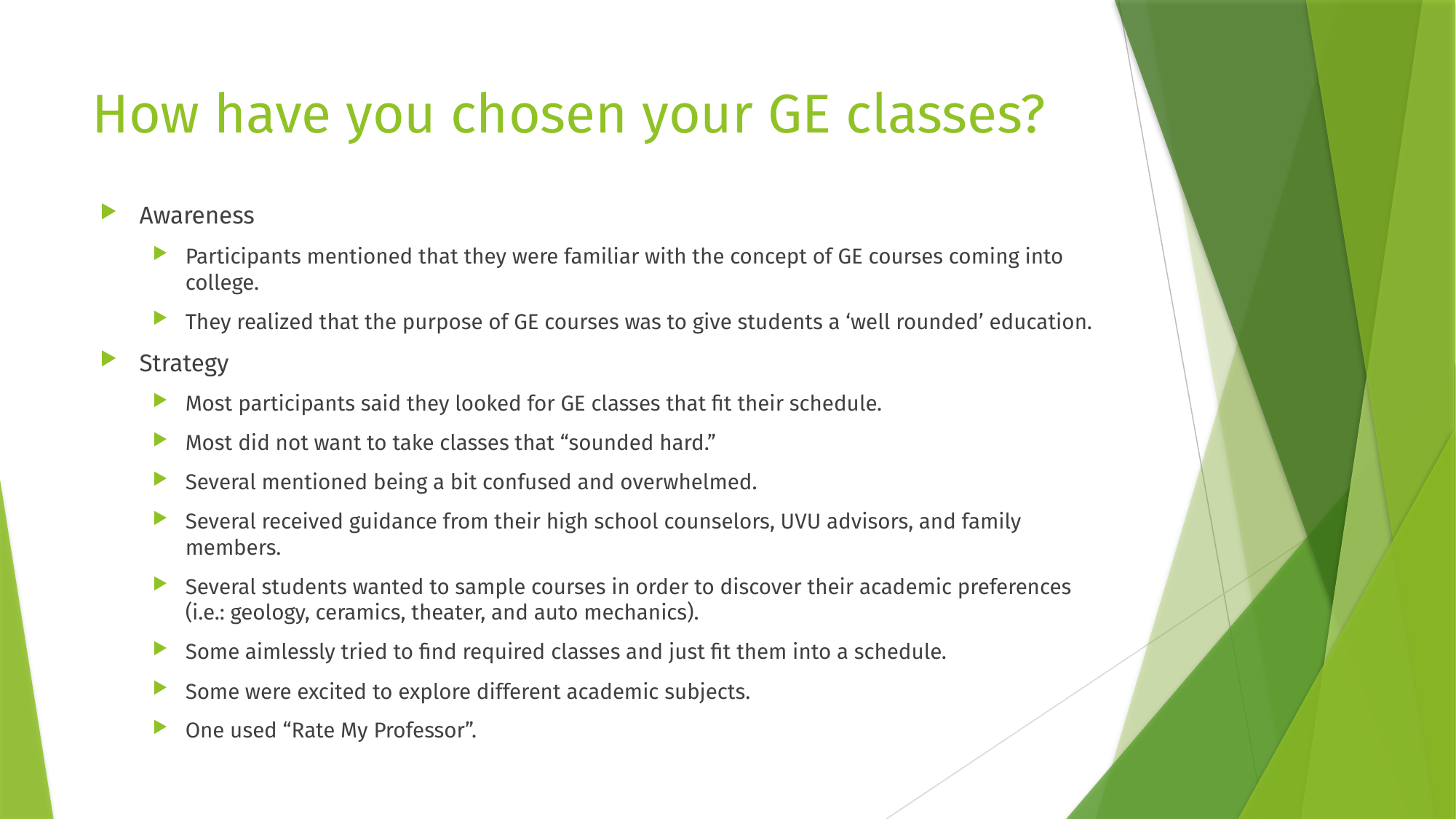

# How have you chosen your GE classes?

Awareness
Participants mentioned that they were familiar with the concept of GE courses coming into college.
They realized that the purpose of GE courses was to give students a ‘well rounded’ education.
Strategy
Most participants said they looked for GE classes that fit their schedule.
Most did not want to take classes that “sounded hard.”
Several mentioned being a bit confused and overwhelmed.
Several received guidance from their high school counselors, UVU advisors, and family members.
Several students wanted to sample courses in order to discover their academic preferences (i.e.: geology, ceramics, theater, and auto mechanics).
Some aimlessly tried to find required classes and just fit them into a schedule.
Some were excited to explore different academic subjects.
One used “Rate My Professor”.